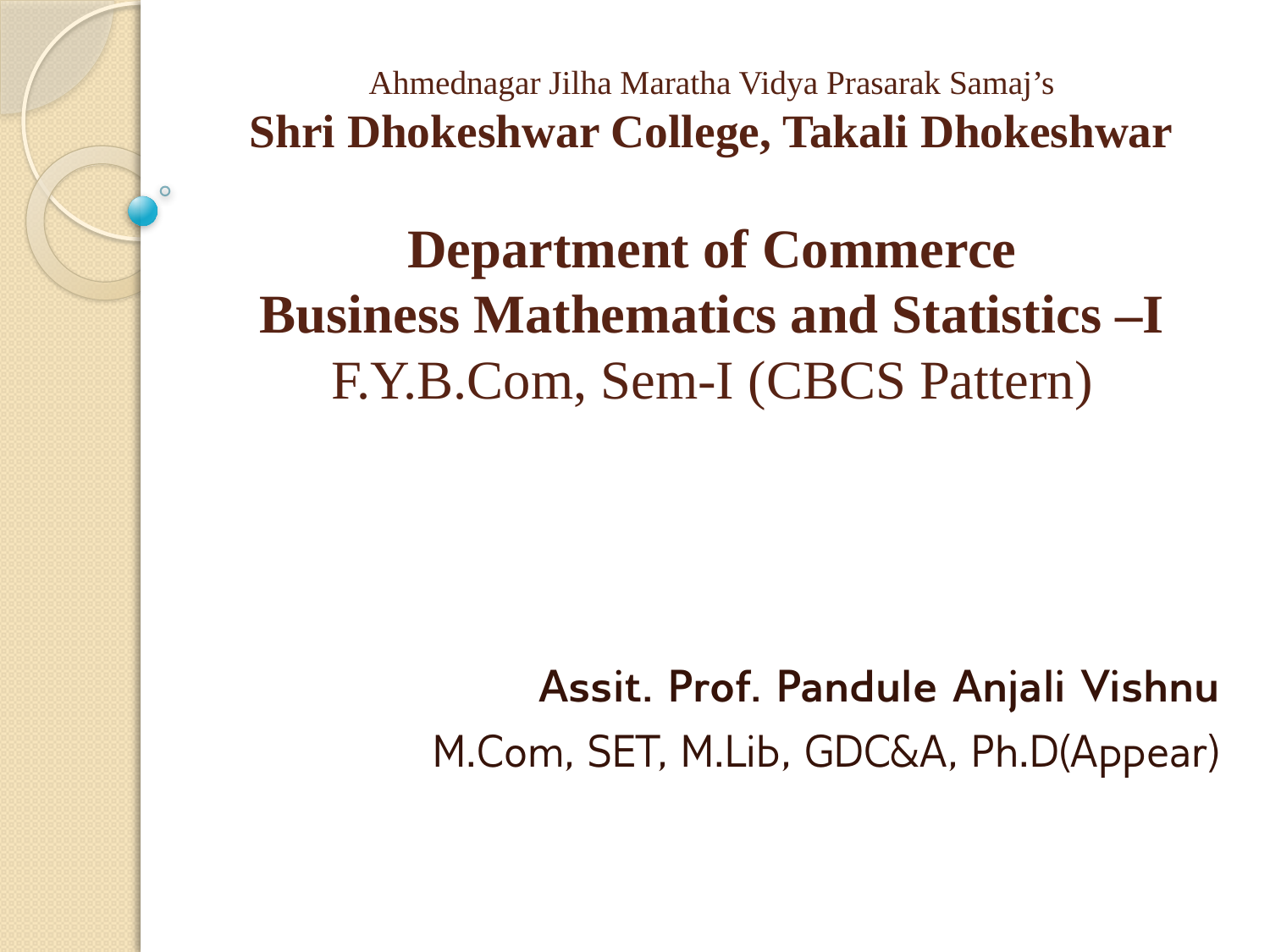

# Ahmednagar Jilha Maratha Vidya Prasarak Samaj’s Shri Dhokeshwar College, Takali Dhokeshwar Department of Commerce Business Mathematics and Statistics –I F.Y.B.Com, Sem-I (CBCS Pattern)
Assit. Prof. Pandule Anjali Vishnu
M.Com, SET, M.Lib, GDC&A, Ph.D(Appear)